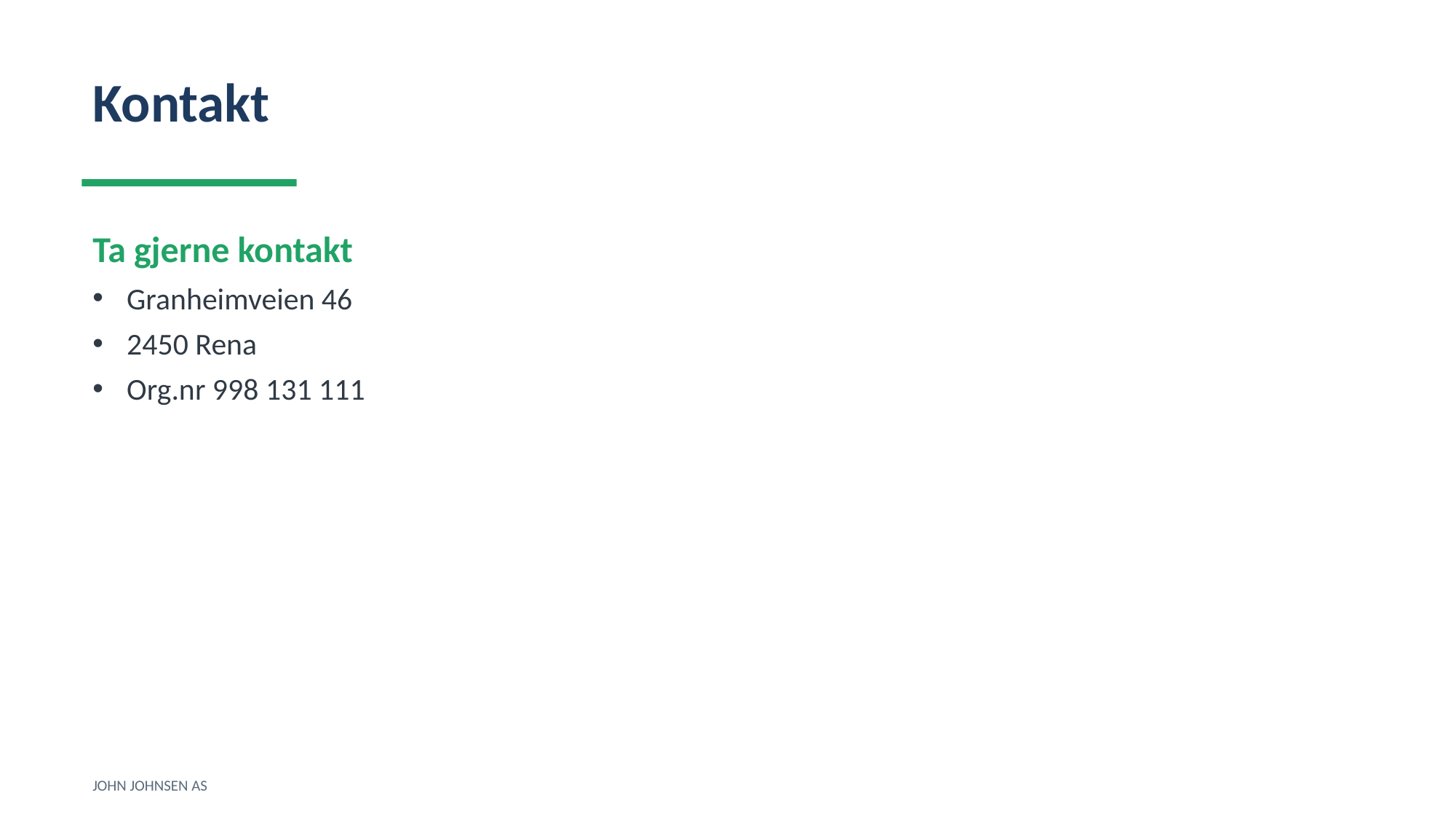

Kontakt

Ta gjerne kontakt
Granheimveien 46
2450 Rena
Org.nr 998 131 111
JOHN JOHNSEN AS